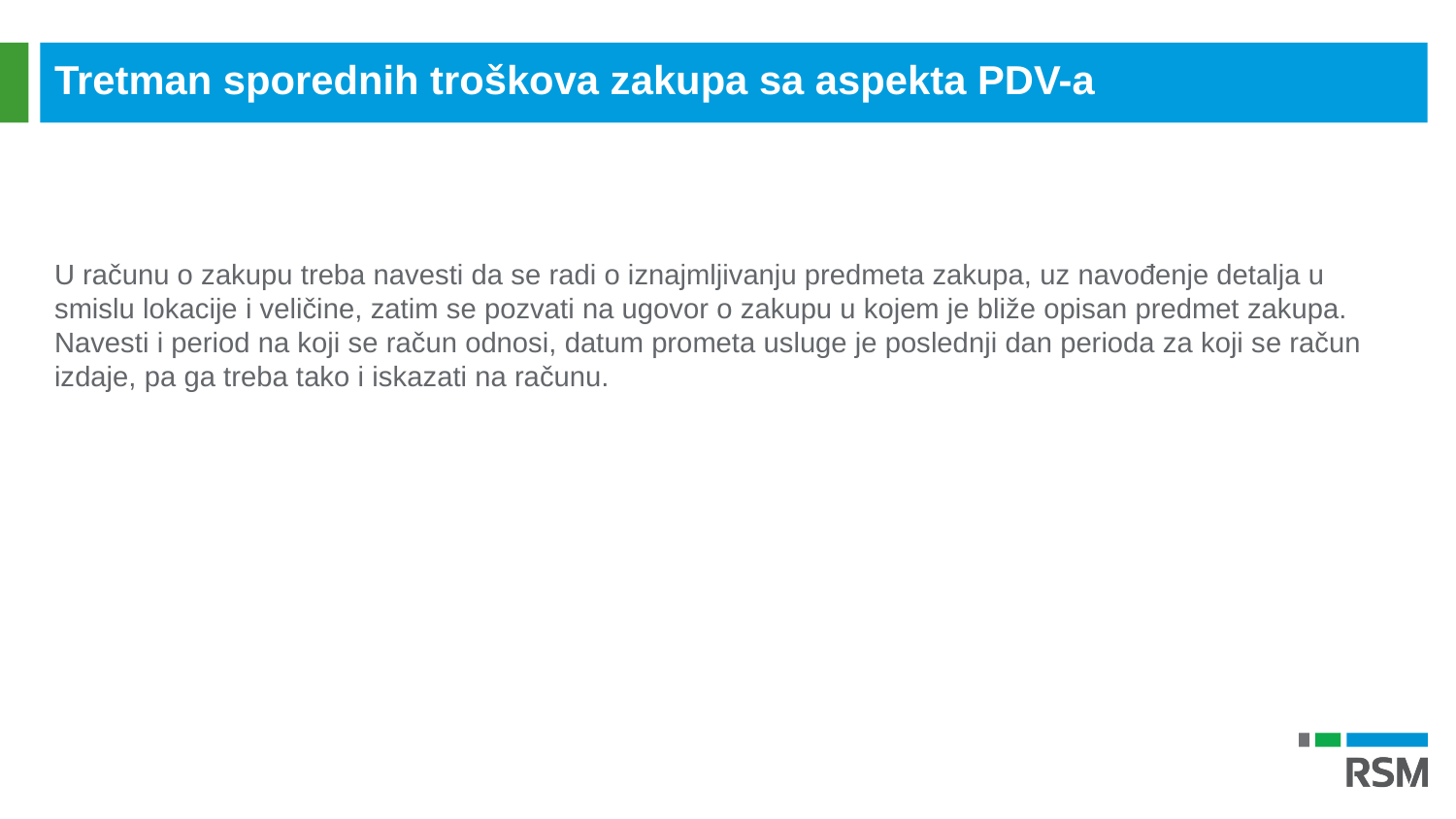

Tretman sporednih troškova zakupa sa aspekta PDV-a
U računu o zakupu treba navesti da se radi o iznajmljivanju predmeta zakupa, uz navođenje detalja u smislu lokacije i veličine, zatim se pozvati na ugovor o zakupu u kojem je bliže opisan predmet zakupa. Navesti i period na koji se račun odnosi, datum prometa usluge je poslednji dan perioda za koji se račun izdaje, pa ga treba tako i iskazati na računu.